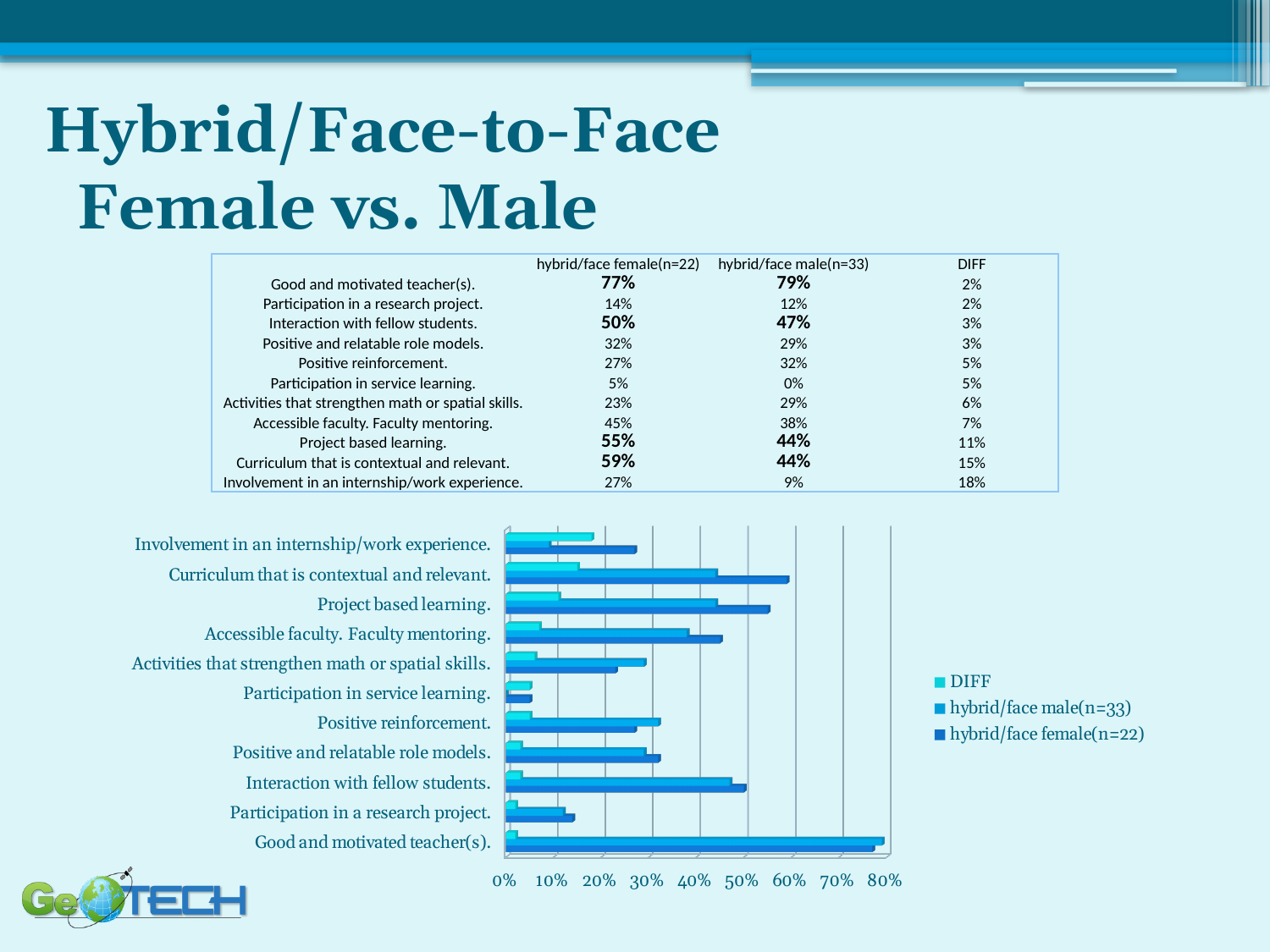

# Hybrid/Face-to-Face Female vs. Male
|  | hybrid/face female(n=22) | hybrid/face male(n=33) | DIFF |
| --- | --- | --- | --- |
| Good and motivated teacher(s). | 77% | 79% | 2% |
| Participation in a research project. | 14% | 12% | 2% |
| Interaction with fellow students. | 50% | 47% | 3% |
| Positive and relatable role models. | 32% | 29% | 3% |
| Positive reinforcement. | 27% | 32% | 5% |
| Participation in service learning. | 5% | 0% | 5% |
| Activities that strengthen math or spatial skills. | 23% | 29% | 6% |
| Accessible faculty. Faculty mentoring. | 45% | 38% | 7% |
| Project based learning. | 55% | 44% | 11% |
| Curriculum that is contextual and relevant. | 59% | 44% | 15% |
| Involvement in an internship/work experience. | 27% | 9% | 18% |

[unsupported chart]